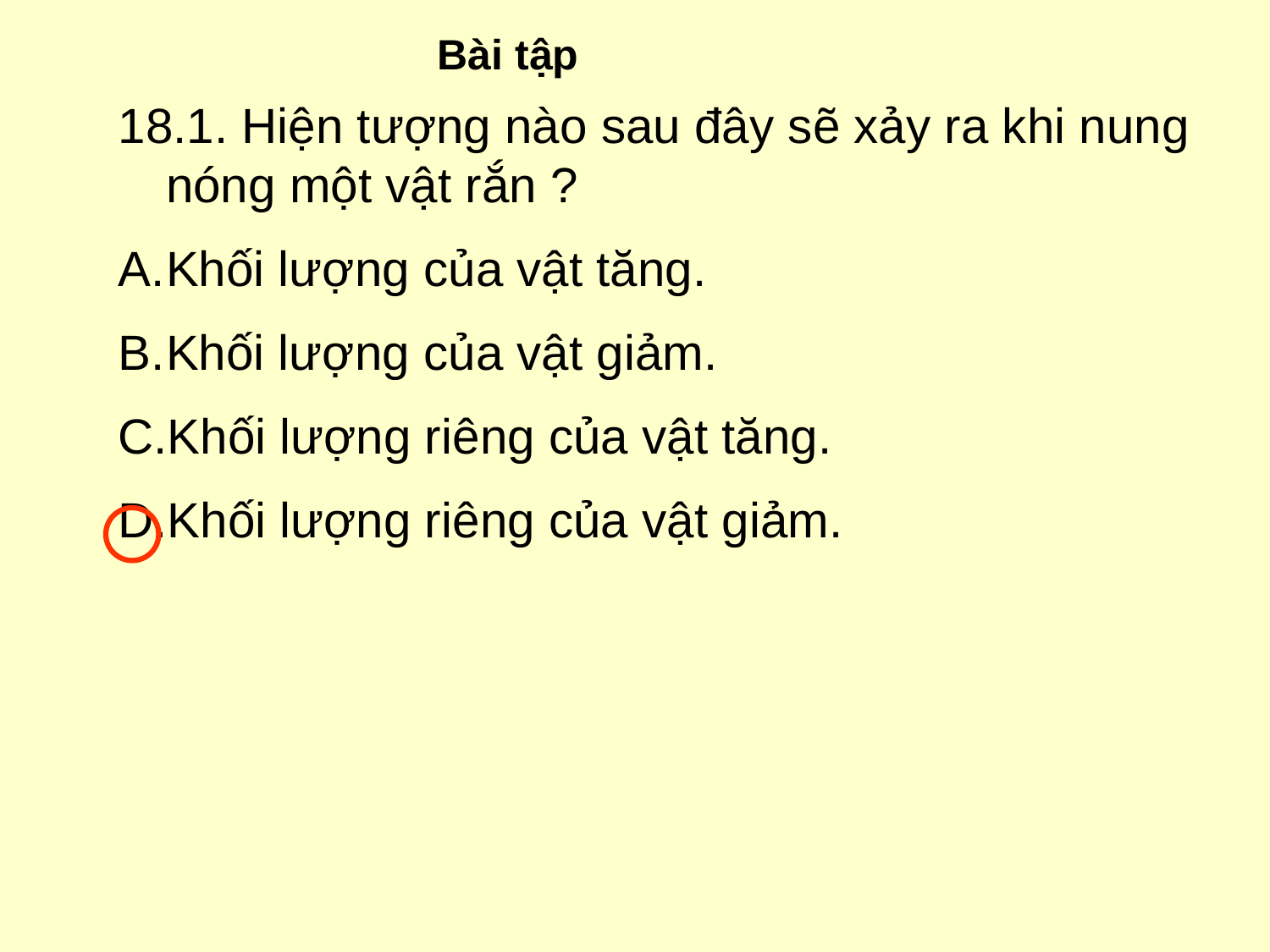

Bài tập
18.1. Hiện tượng nào sau đây sẽ xảy ra khi nung nóng một vật rắn ?
Khối lượng của vật tăng.
Khối lượng của vật giảm.
Khối lượng riêng của vật tăng.
Khối lượng riêng của vật giảm.